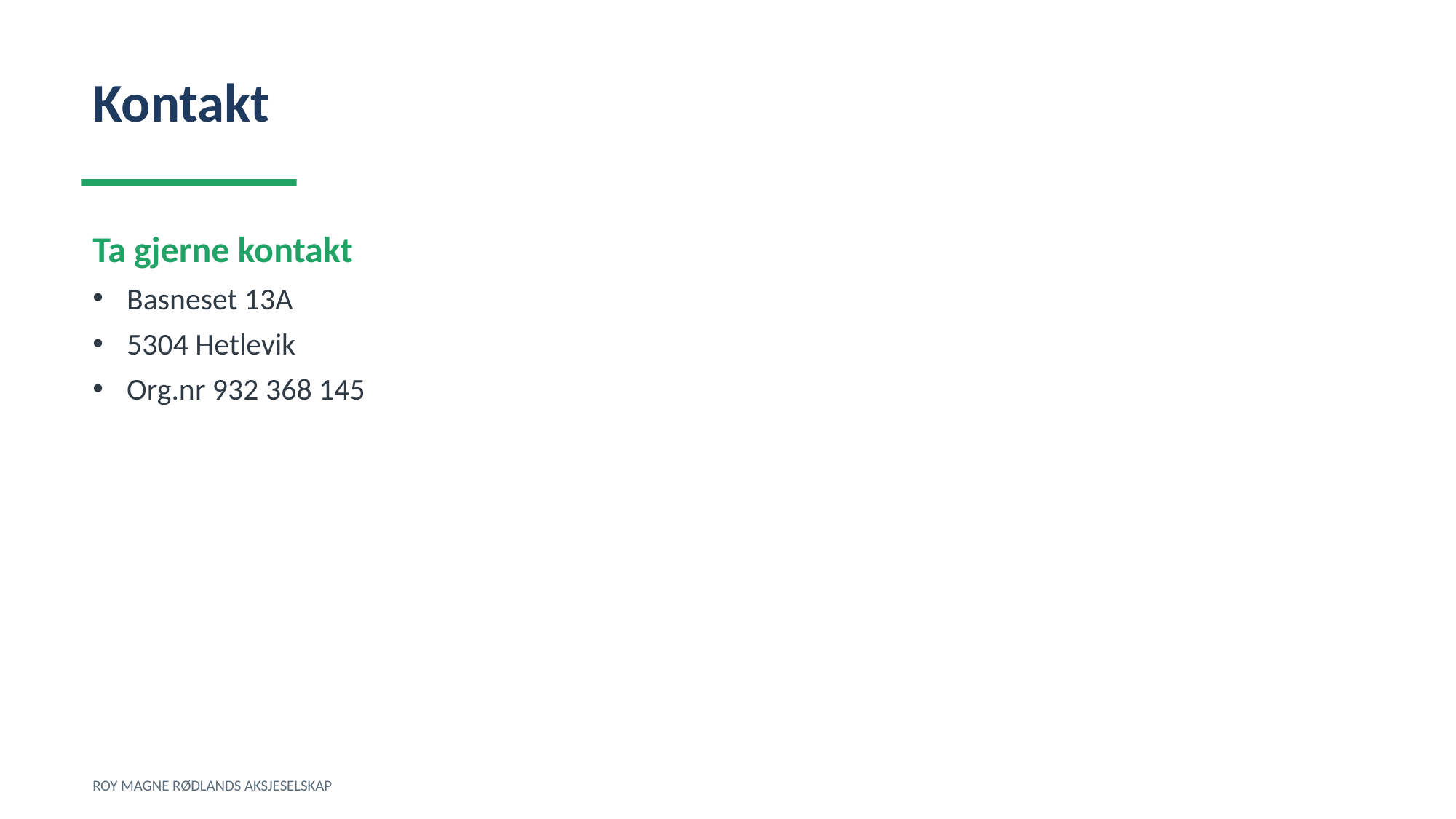

Kontakt

Ta gjerne kontakt
Basneset 13A
5304 Hetlevik
Org.nr 932 368 145
ROY MAGNE RØDLANDS AKSJESELSKAP